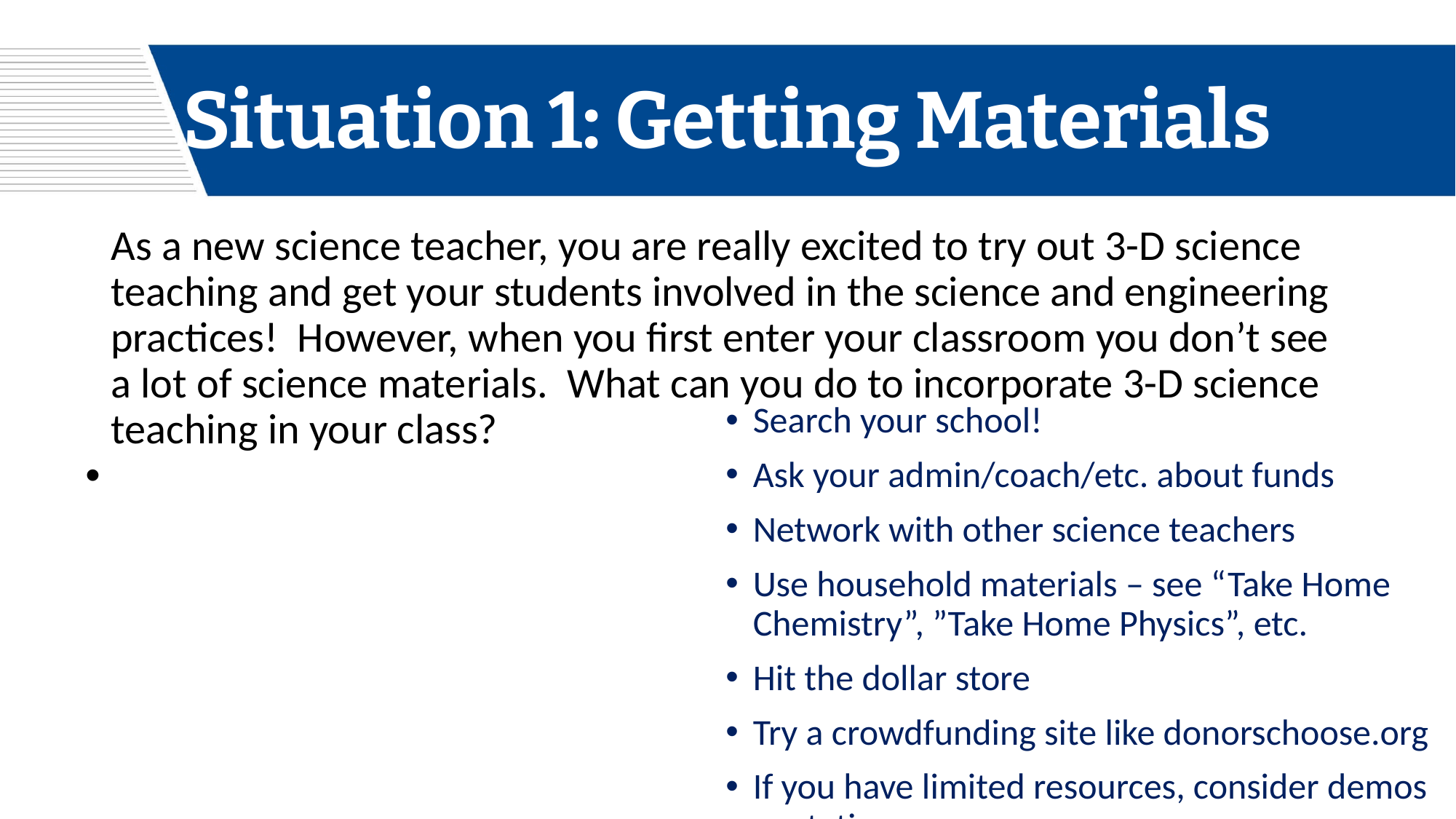

# Situation 1: Getting Materials
As a new science teacher, you are really excited to try out 3-D science teaching and get your students involved in the science and engineering practices!  However, when you first enter your classroom you don’t see a lot of science materials.  What can you do to incorporate 3-D science teaching in your class?

Search your school!
Ask your admin/coach/etc. about funds
Network with other science teachers
Use household materials – see “Take Home Chemistry”, ”Take Home Physics”, etc.
Hit the dollar store
Try a crowdfunding site like donorschoose.org
If you have limited resources, consider demos or stations